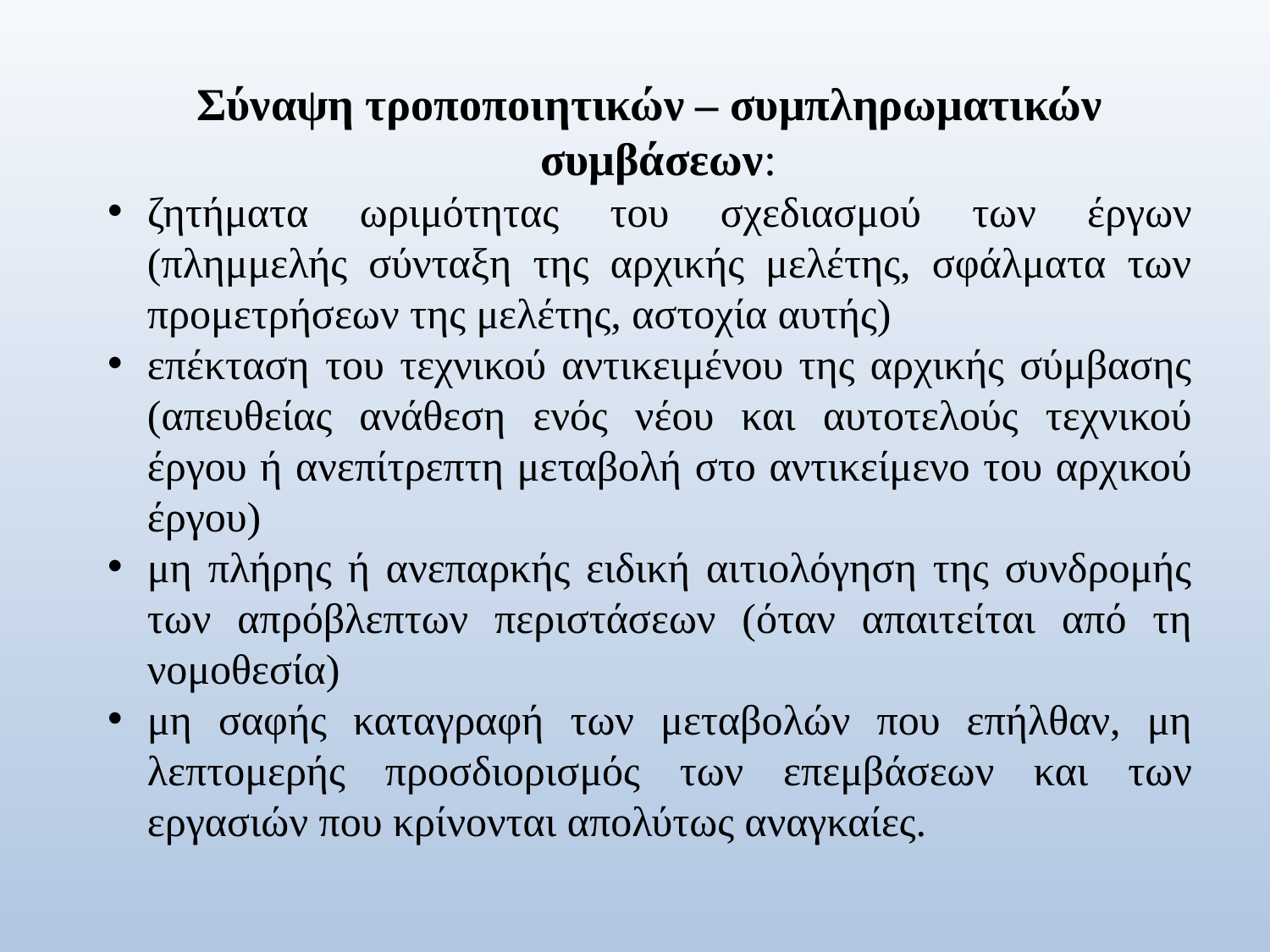

Σύναψη τροποποιητικών – συμπληρωματικών συμβάσεων:
ζητήματα ωριμότητας του σχεδιασμού των έργων (πλημμελής σύνταξη της αρχικής μελέτης, σφάλματα των προμετρήσεων της μελέτης, αστοχία αυτής)
επέκταση του τεχνικού αντικειμένου της αρχικής σύμβασης (απευθείας ανάθεση ενός νέου και αυτοτελούς τεχνικού έργου ή ανεπίτρεπτη μεταβολή στο αντικείμενο του αρχικού έργου)
μη πλήρης ή ανεπαρκής ειδική αιτιολόγηση της συνδρομής των απρόβλεπτων περιστάσεων (όταν απαιτείται από τη νομοθεσία)
μη σαφής καταγραφή των μεταβολών που επήλθαν, μη λεπτομερής προσδιορισμός των επεμβάσεων και των εργασιών που κρίνονται απολύτως αναγκαίες.